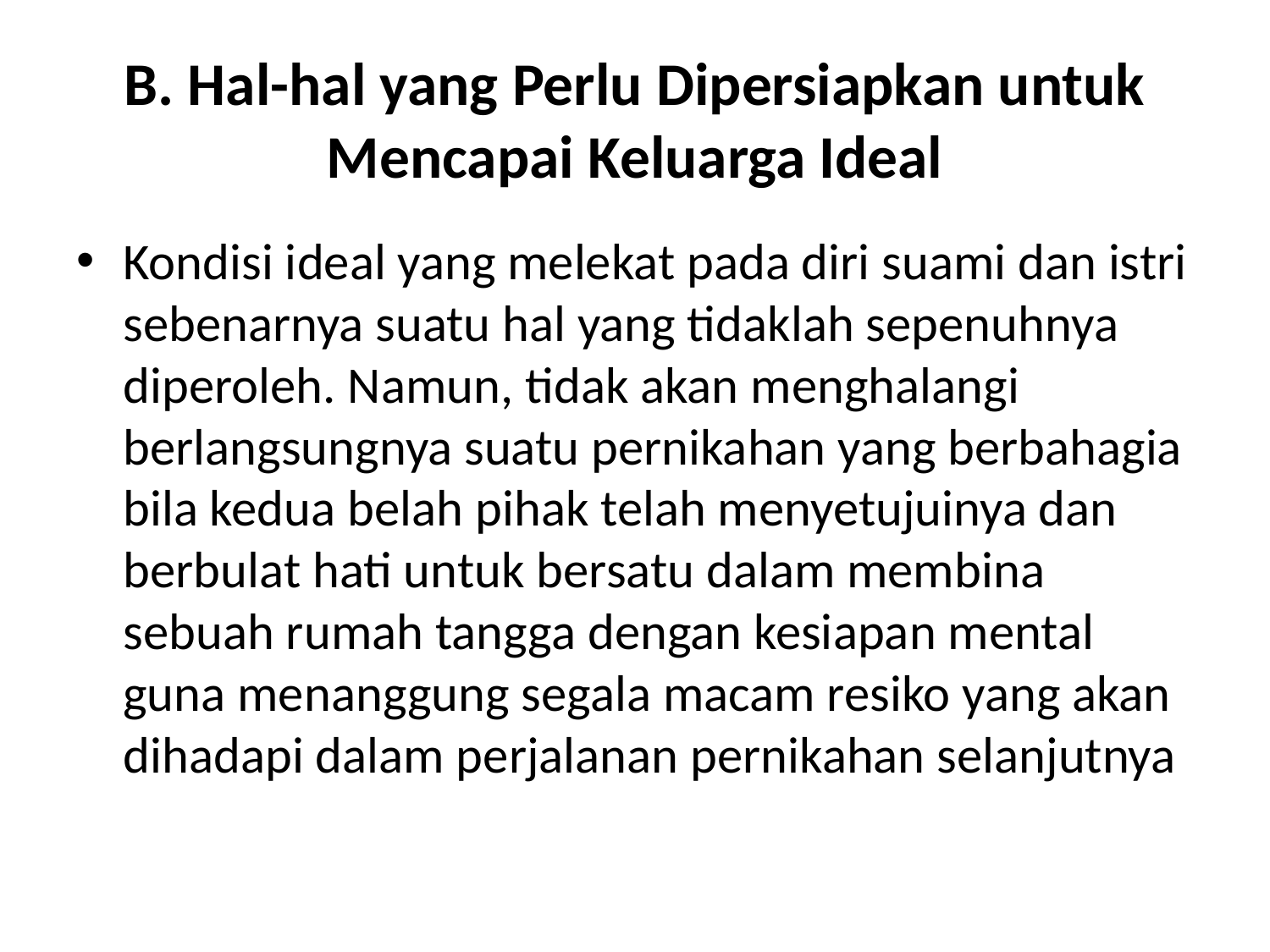

# B. Hal-hal yang Perlu Dipersiapkan untuk Mencapai Keluarga Ideal
Kondisi ideal yang melekat pada diri suami dan istri sebenarnya suatu hal yang tidaklah sepenuhnya diperoleh. Namun, tidak akan menghalangi berlangsungnya suatu pernikahan yang berbahagia bila kedua belah pihak telah menyetujuinya dan berbulat hati untuk bersatu dalam membina sebuah rumah tangga dengan kesiapan mental guna menanggung segala macam resiko yang akan dihadapi dalam perjalanan pernikahan selanjutnya